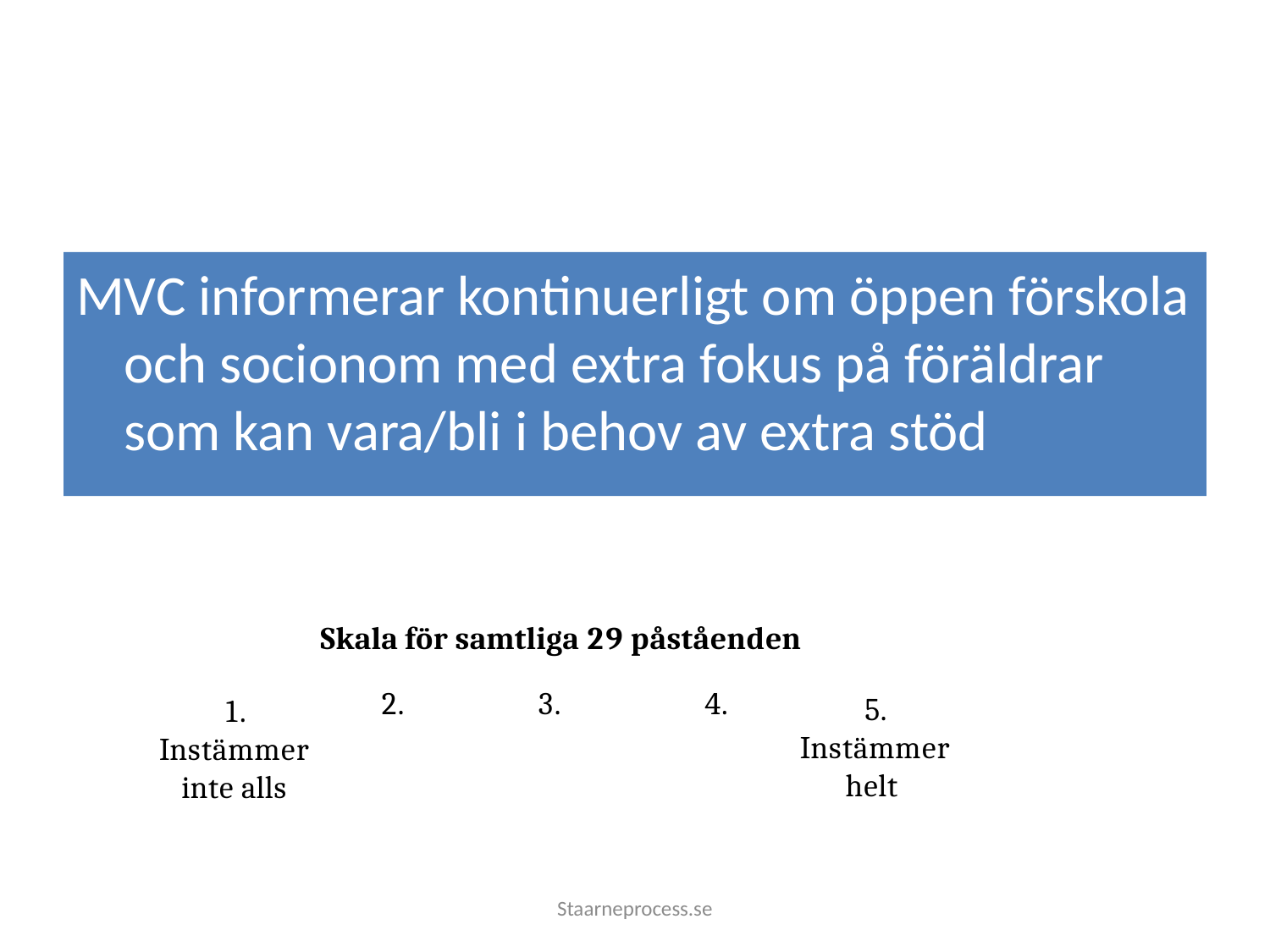

#
MVC informerar kontinuerligt om öppen förskola och socionom med extra fokus på föräldrar som kan vara/bli i behov av extra stöd
Skala för samtliga 29 påståenden

2.

3.

4.
1.
Instämmer inte alls
5.
Instämmer helt

Staarneprocess.se